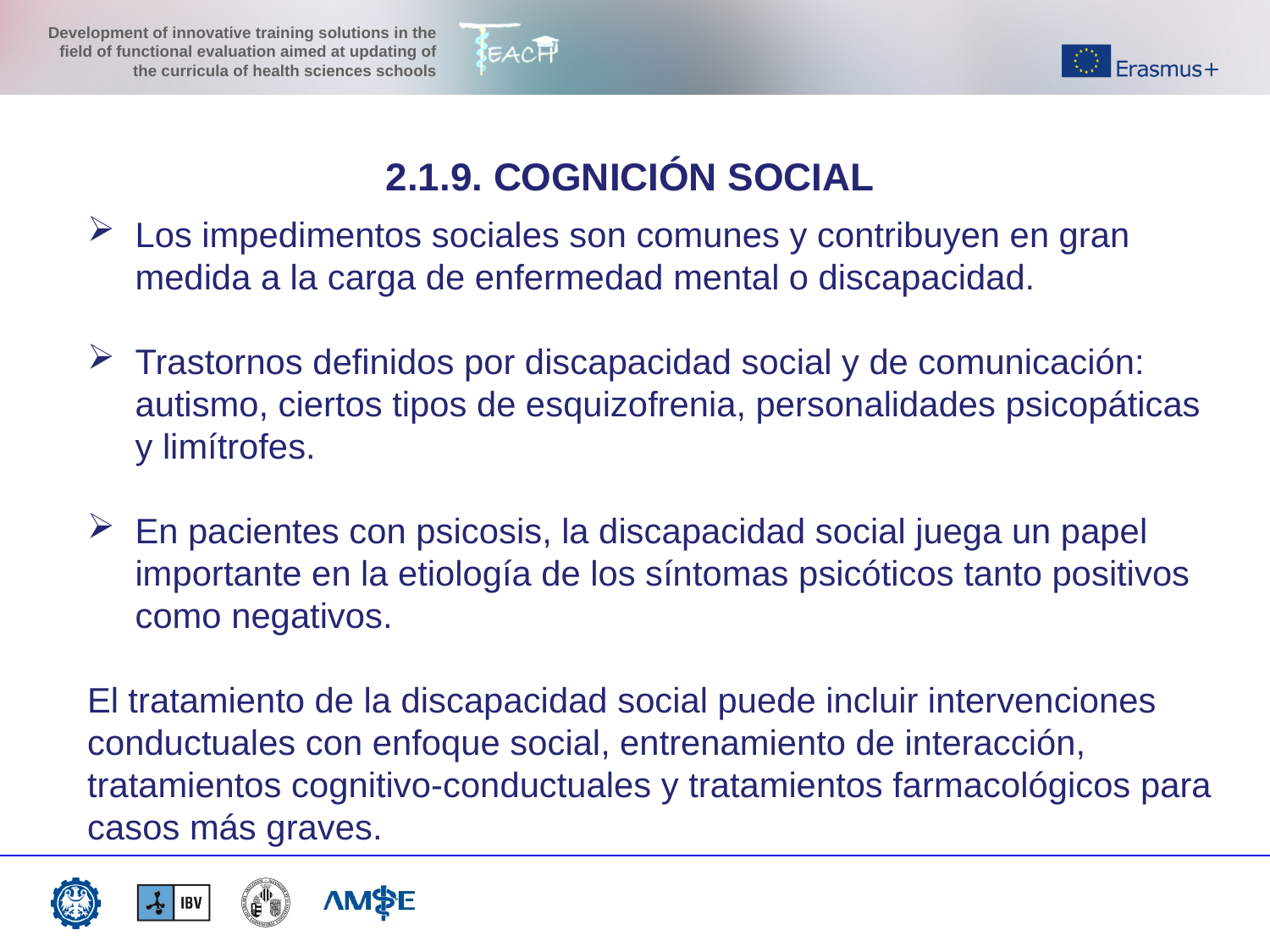

2.1.9. COGNICIÓN SOCIAL
Los impedimentos sociales son comunes y contribuyen en gran medida a la carga de enfermedad mental o discapacidad.

Trastornos definidos por discapacidad social y de comunicación: autismo, ciertos tipos de esquizofrenia, personalidades psicopáticas y limítrofes.

En pacientes con psicosis, la discapacidad social juega un papel importante en la etiología de los síntomas psicóticos tanto positivos como negativos.

El tratamiento de la discapacidad social puede incluir intervenciones conductuales con enfoque social, entrenamiento de interacción, tratamientos cognitivo-conductuales y tratamientos farmacológicos para casos más graves.